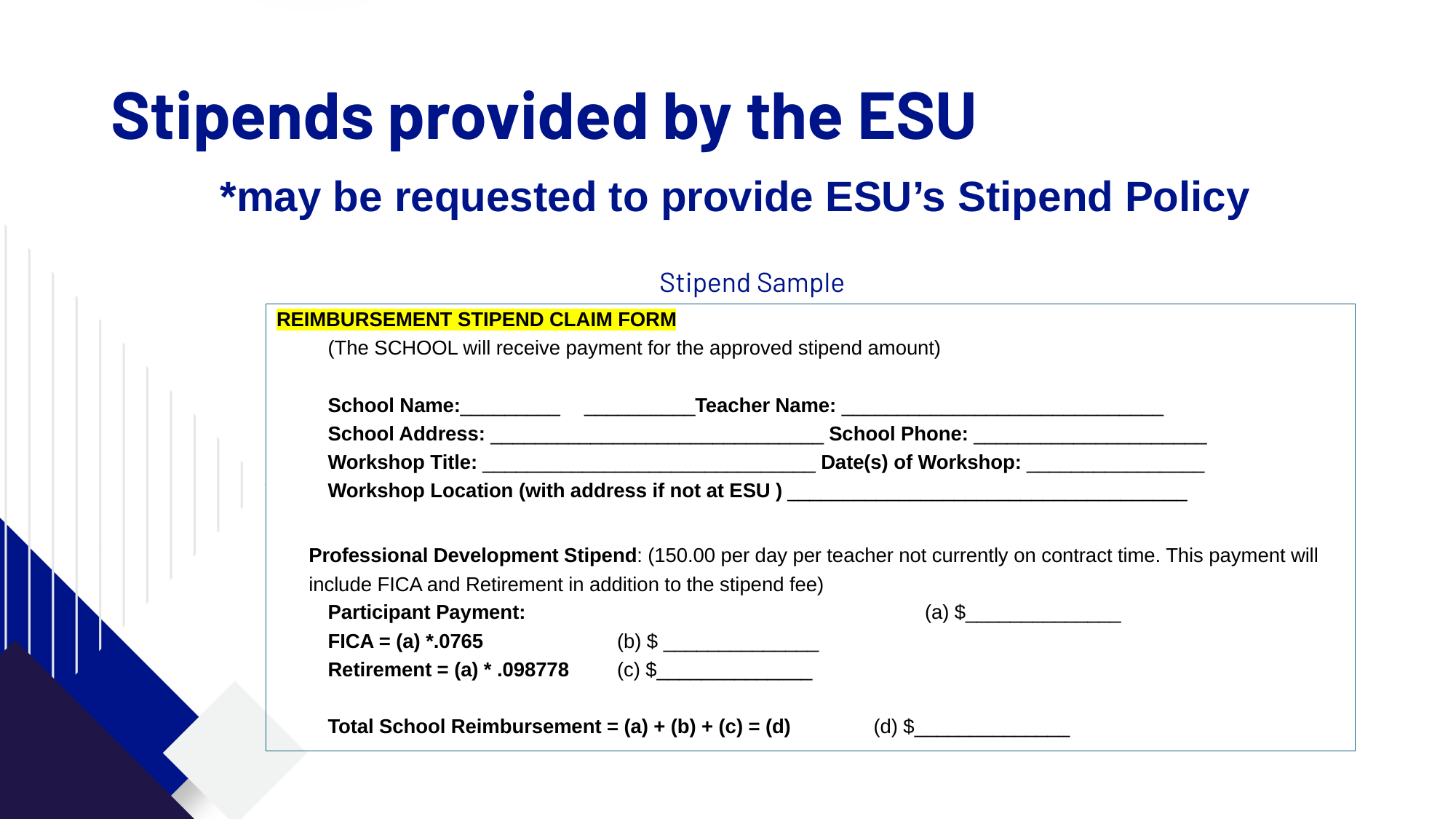

# Stipends provided by the ESU *may be requested to provide ESU’s Stipend Policy
Stipend Sample
REIMBURSEMENT STIPEND CLAIM FORM
	(The SCHOOL will receive payment for the approved stipend amount)

	School Name:_________		__________Teacher Name: _____________________________
	School Address: ______________________________ School Phone: _____________________
	Workshop Title: ______________________________ Date(s) of Workshop: ________________
	Workshop Location (with address if not at ESU ) ____________________________________

Professional Development Stipend: (150.00 per day per teacher not currently on contract time. This payment will include FICA and Retirement in addition to the stipend fee)
	Participant Payment:                                                                 	      (a) $______________
	FICA = (a) *.0765 				      (b) $ ______________
	Retirement = (a) * .098778  			      (c) $______________

	Total School Reimbursement = (a) + (b) + (c) = (d)  		      (d) $______________